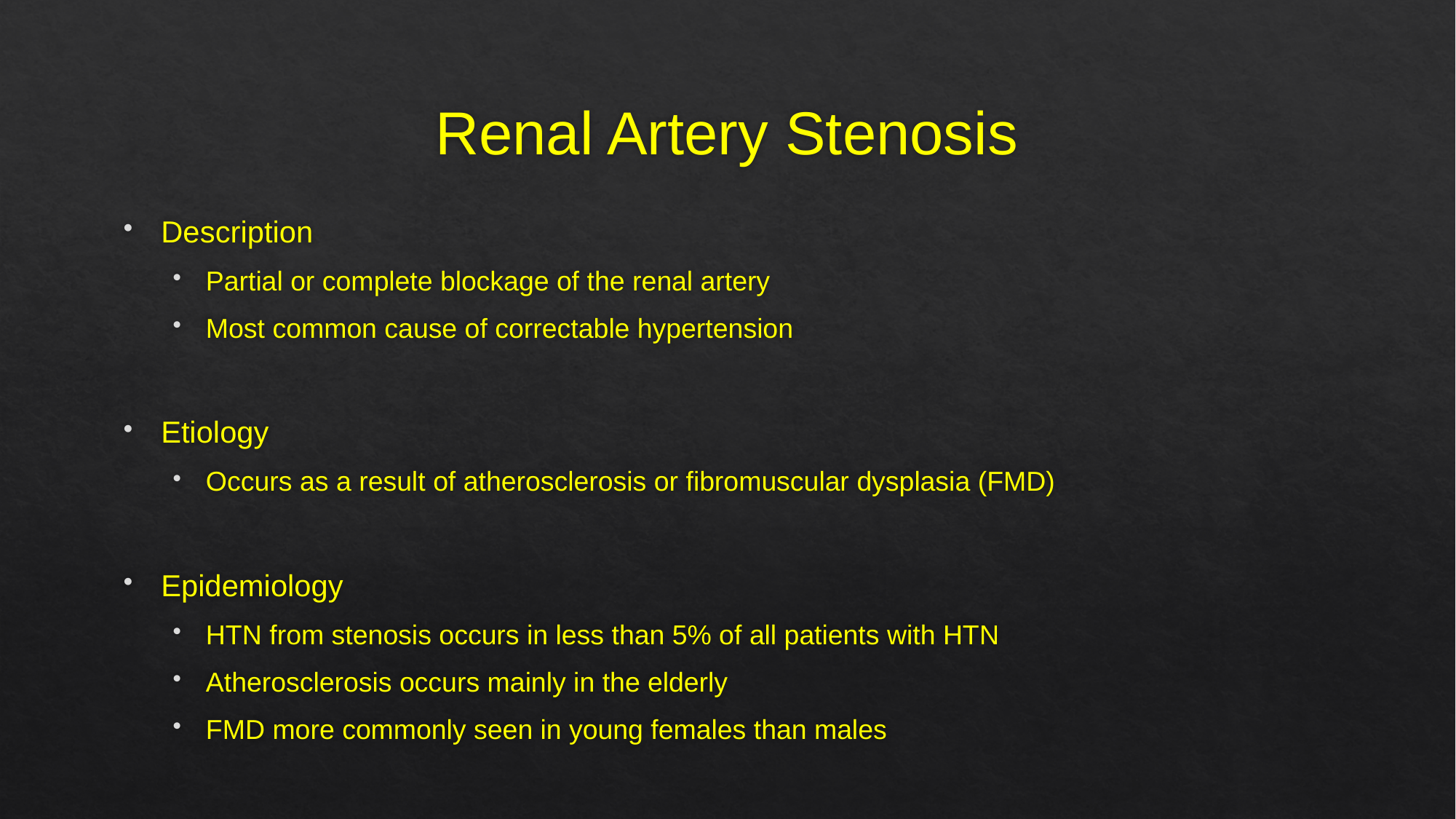

# Renal Artery Stenosis
Description
Partial or complete blockage of the renal artery
Most common cause of correctable hypertension

Etiology
Occurs as a result of atherosclerosis or fibromuscular dysplasia (FMD)

Epidemiology
HTN from stenosis occurs in less than 5% of all patients with HTN
Atherosclerosis occurs mainly in the elderly
FMD more commonly seen in young females than males